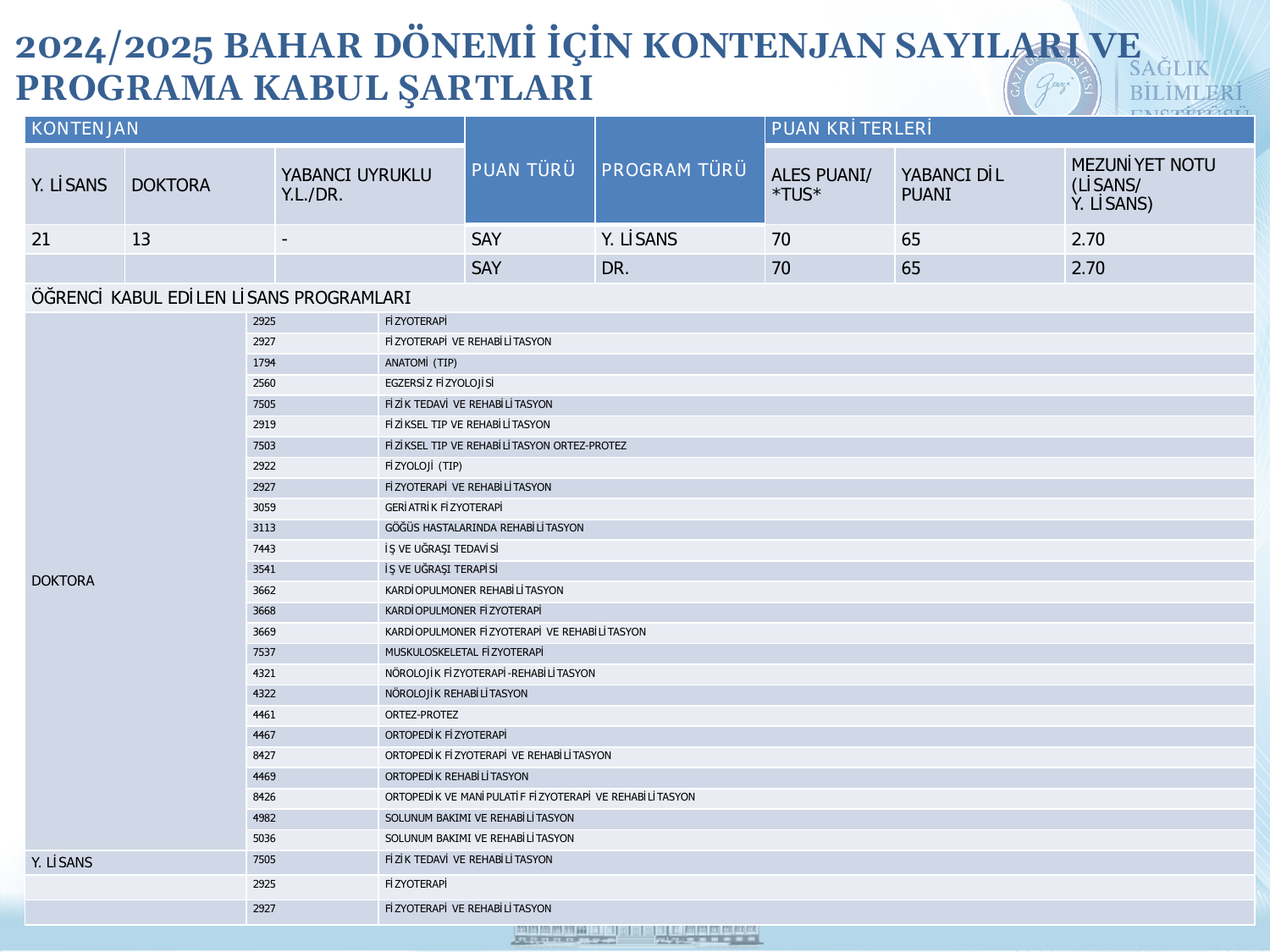

# 2024/2025 BAHAR DÖNEMİ İÇİN KONTENJAN SAYILARI VE PROGRAMA KABUL ŞARTLARI
| KONTENJAN |  |  |  |  | PUAN TÜRÜ | PROGRAM TÜRÜ | PUAN KRİTERLERİ |  |  |
| --- | --- | --- | --- | --- | --- | --- | --- | --- | --- |
| Y. LİSANS | DOKTORA | DOKTORA | YABANCI UYRUKLU Y.L./DR. | YABANCI UYRUKLU Y.L./DR. |  |  | ALES PUANI/ \*TUS\* | YABANCI DİL PUANI | MEZUNİYET NOTU (LİSANS/ Y. LİSANS) |
| 21 | 13 | 13 | - | - | SAY | Y. LİSANS | 70 | 65 | 2.70 |
|  |  |  |  |  | SAY | DR. | 70 | 65 | 2.70 |
| ÖĞRENCİ KABUL EDİLEN LİSANS PROGRAMLARI |  |  |  |  |  |  |  |  |  |
| DOKTORA |  | 2925 |  | FİZYOTERAPİ |  |  |  |  |  |
|  |  | 2927 |  | FİZYOTERAPİ VE REHABİLİTASYON |  |  |  |  |  |
|  |  | 1794 |  | ANATOMİ (TIP) |  |  |  |  |  |
|  |  | 2560 |  | EGZERSİZ FİZYOLOJİSİ |  |  |  |  |  |
|  |  | 7505 |  | FİZİK TEDAVİ VE REHABİLİTASYON |  |  |  |  |  |
|  |  | 2919 |  | FİZİKSEL TIP VE REHABİLİTASYON |  |  |  |  |  |
|  |  | 7503 |  | FİZİKSEL TIP VE REHABİLİTASYON ORTEZ-PROTEZ |  |  |  |  |  |
|  |  | 2922 |  | FİZYOLOJİ (TIP) |  |  |  |  |  |
|  |  | 2927 |  | FİZYOTERAPİ VE REHABİLİTASYON |  |  |  |  |  |
|  |  | 3059 |  | GERİATRİK FİZYOTERAPİ |  |  |  |  |  |
|  |  | 3113 |  | GÖĞÜS HASTALARINDA REHABİLİTASYON |  |  |  |  |  |
|  |  | 7443 |  | İŞ VE UĞRAŞI TEDAVİSİ |  |  |  |  |  |
|  |  | 3541 |  | İŞ VE UĞRAŞI TERAPİSİ |  |  |  |  |  |
|  |  | 3662 |  | KARDİOPULMONER REHABİLİTASYON |  |  |  |  |  |
|  |  | 3668 |  | KARDİOPULMONER FİZYOTERAPİ |  |  |  |  |  |
|  |  | 3669 |  | KARDİOPULMONER FİZYOTERAPİ VE REHABİLİTASYON |  |  |  |  |  |
|  |  | 7537 |  | MUSKULOSKELETAL FİZYOTERAPİ |  |  |  |  |  |
|  |  | 4321 |  | NÖROLOJİK FİZYOTERAPİ-REHABİLİTASYON |  |  |  |  |  |
|  |  | 4322 |  | NÖROLOJİK REHABİLİTASYON |  |  |  |  |  |
|  |  | 4461 |  | ORTEZ-PROTEZ |  |  |  |  |  |
|  |  | 4467 |  | ORTOPEDİK FİZYOTERAPİ |  |  |  |  |  |
|  |  | 8427 |  | ORTOPEDİK FİZYOTERAPİ VE REHABİLİTASYON |  |  |  |  |  |
|  |  | 4469 |  | ORTOPEDİK REHABİLİTASYON |  |  |  |  |  |
|  |  | 8426 |  | ORTOPEDİK VE MANİPULATİF FİZYOTERAPİ VE REHABİLİTASYON |  |  |  |  |  |
|  |  | 4982 |  | SOLUNUM BAKIMI VE REHABİLİTASYON |  |  |  |  |  |
|  |  | 5036 |  | SOLUNUM BAKIMI VE REHABİLİTASYON |  |  |  |  |  |
| Y. LİSANS |  | 7505 |  | FİZİK TEDAVİ VE REHABİLİTASYON |  |  |  |  |  |
|  |  | 2925 |  | FİZYOTERAPİ |  |  |  |  |  |
|  |  | 2927 |  | FİZYOTERAPİ VE REHABİLİTASYON |  |  |  |  |  |